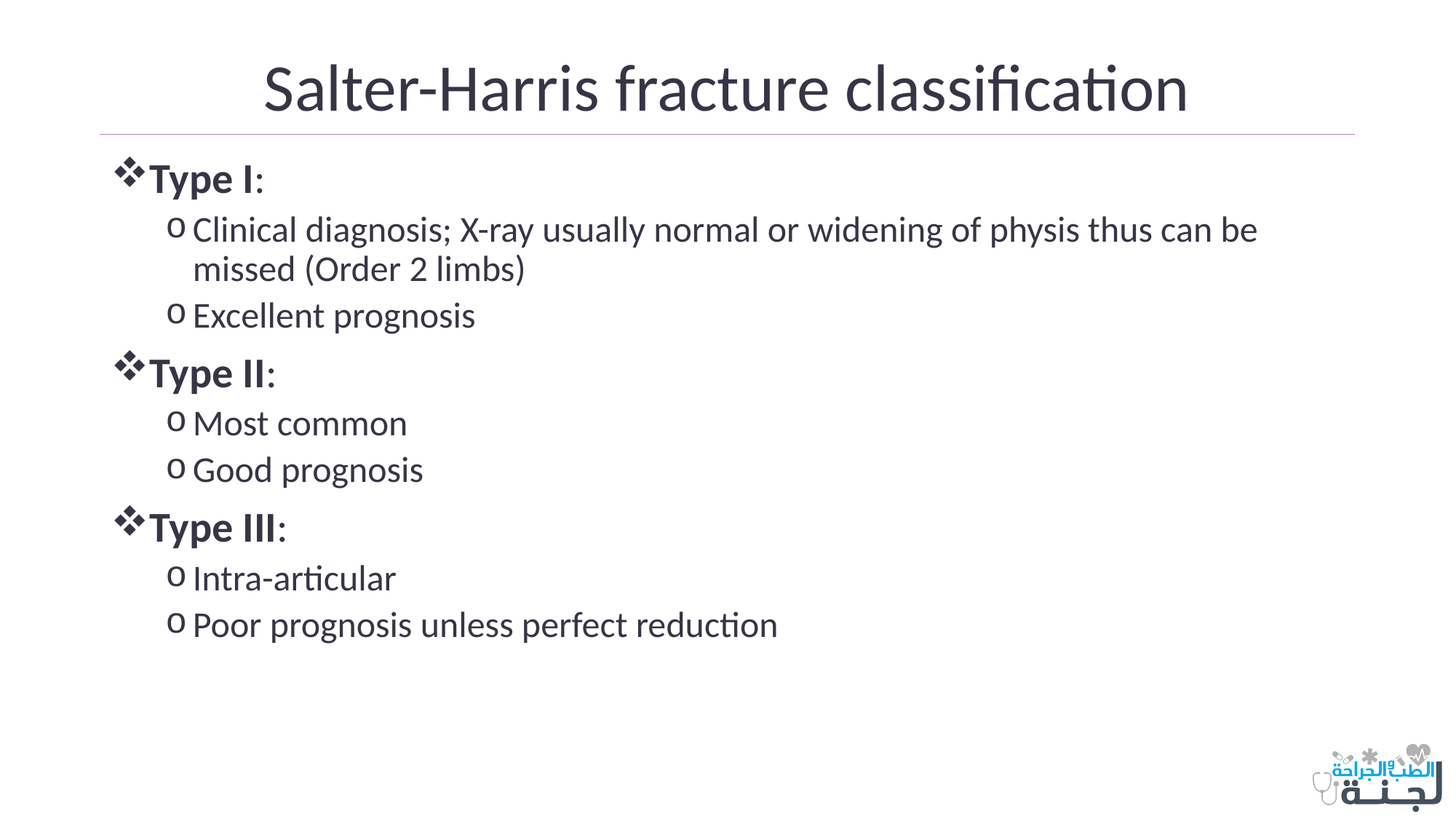

# Salter-Harris fracture classification
Type I:
Clinical diagnosis; X-ray usually normal or widening of physis thus can be missed (Order 2 limbs)
Excellent prognosis
Type II:
Most common
Good prognosis
Type III:
Intra-articular
Poor prognosis unless perfect reduction